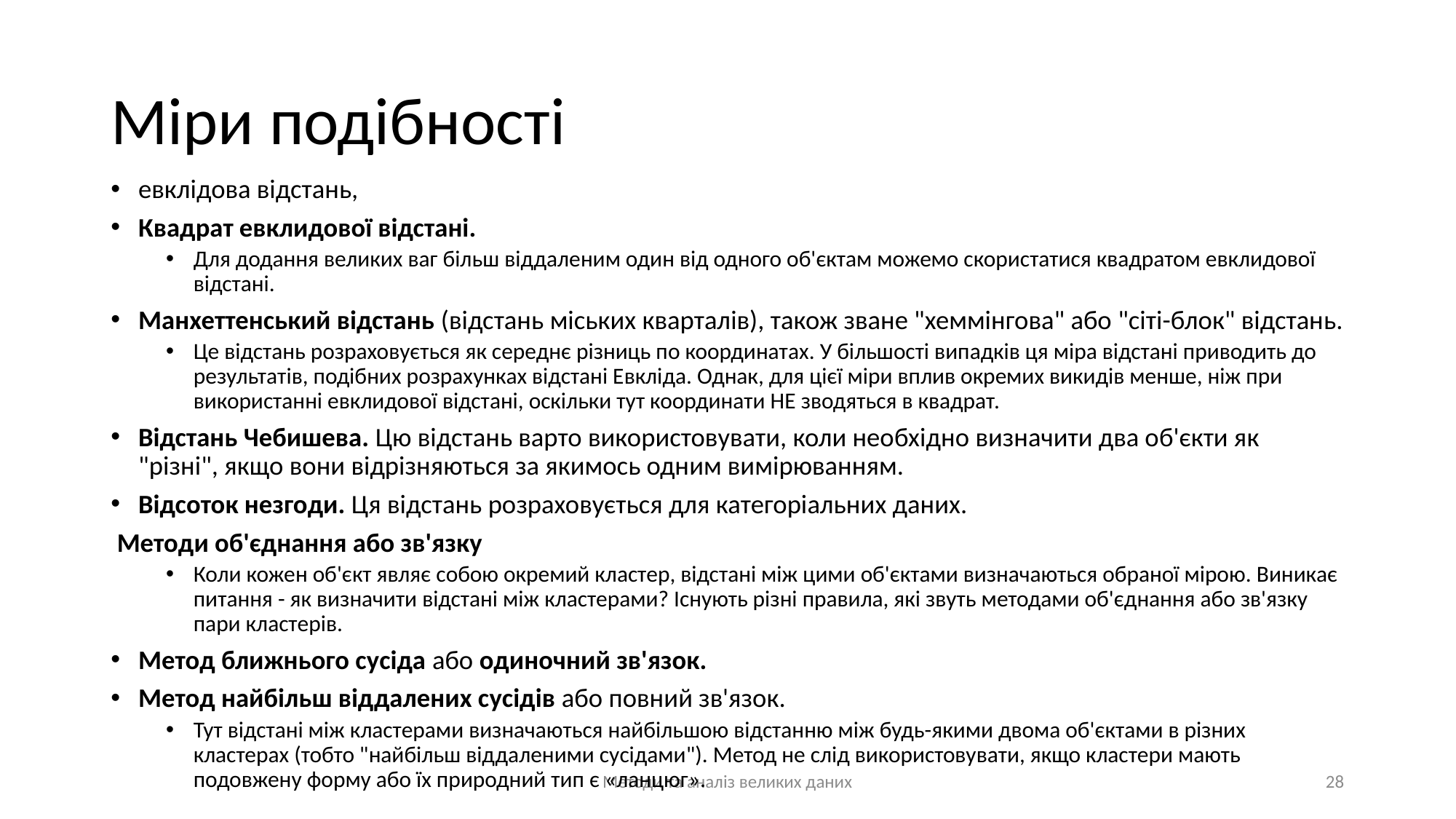

# Міри подібності
евклідова відстань,
Квадрат евклидової відстані.
Для додання великих ваг більш віддаленим один від одного об'єктам можемо скористатися квадратом евклидової відстані.
Манхеттенський відстань (відстань міських кварталів), також зване "хеммінгова" або "сіті-блок" відстань.
Це відстань розраховується як середнє різниць по координатах. У більшості випадків ця міра відстані приводить до результатів, подібних розрахунках відстані Евкліда. Однак, для цієї міри вплив окремих викидів менше, ніж при використанні евклидової відстані, оскільки тут координати НЕ зводяться в квадрат.
Відстань Чебишева. Цю відстань варто використовувати, коли необхідно визначити два об'єкти як "різні", якщо вони відрізняються за якимось одним вимірюванням.
Відсоток незгоди. Ця відстань розраховується для категоріальних даних.
 Методи об'єднання або зв'язку
Коли кожен об'єкт являє собою окремий кластер, відстані між цими об'єктами визначаються обраної мірою. Виникає питання - як визначити відстані між кластерами? Існують різні правила, які звуть методами об'єднання або зв'язку пари кластерів.
Метод ближнього сусіда або одиночний зв'язок.
Метод найбільш віддалених сусідів або повний зв'язок.
Тут відстані між кластерами визначаються найбільшою відстанню між будь-якими двома об'єктами в різних кластерах (тобто "найбільш віддаленими сусідами"). Метод не слід використовувати, якщо кластери мають подовжену форму або їх природний тип є «ланцюг».
Методи та аналіз великих даних
28